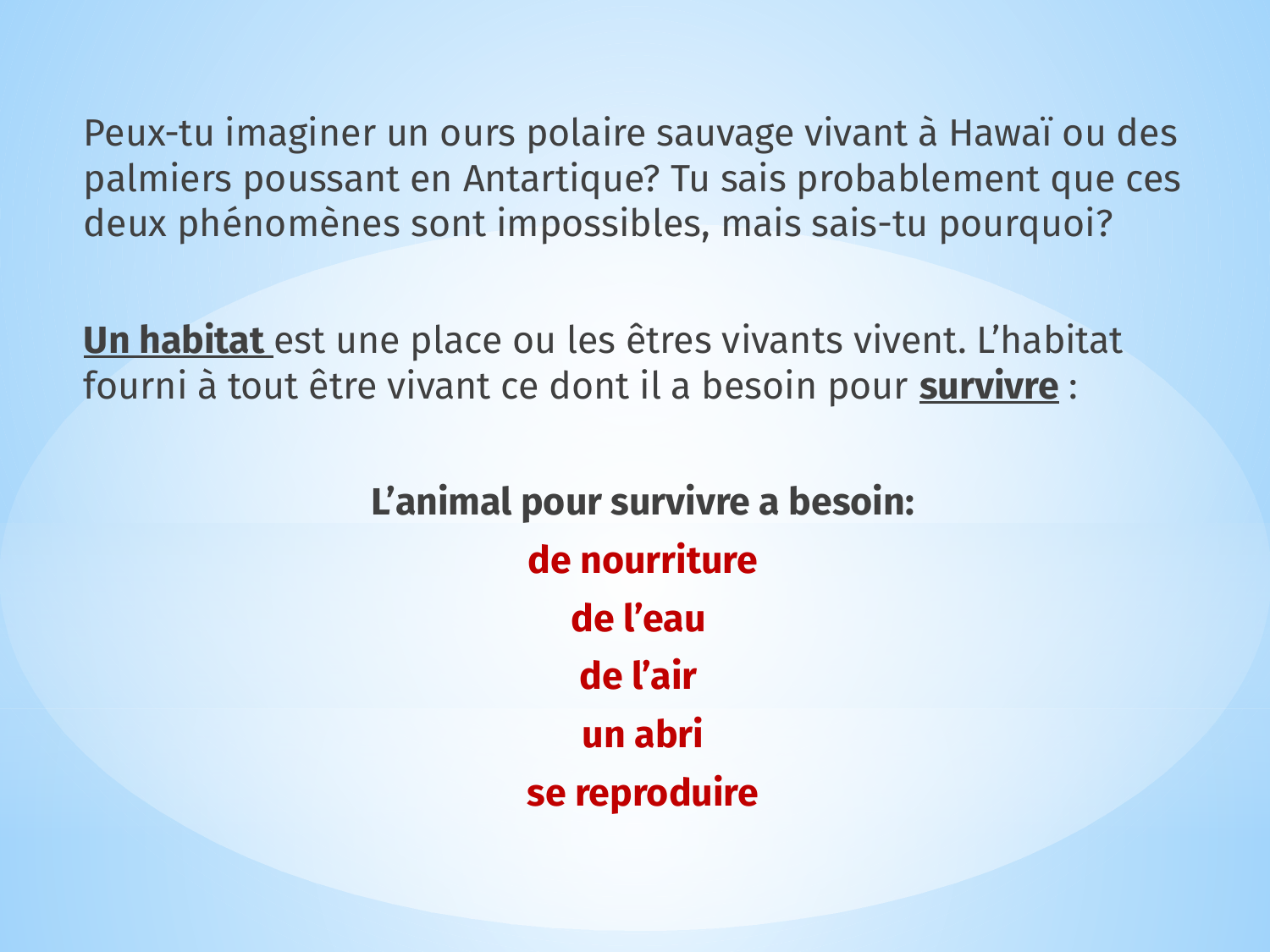

Peux-tu imaginer un ours polaire sauvage vivant à Hawaï ou des palmiers poussant en Antartique? Tu sais probablement que ces deux phénomènes sont impossibles, mais sais-tu pourquoi?

Un habitat est une place ou les êtres vivants vivent. L’habitat fourni à tout être vivant ce dont il a besoin pour survivre :

L’animal pour survivre a besoin:
de nourriture
de l’eau
de l’air
 un abri
se reproduire